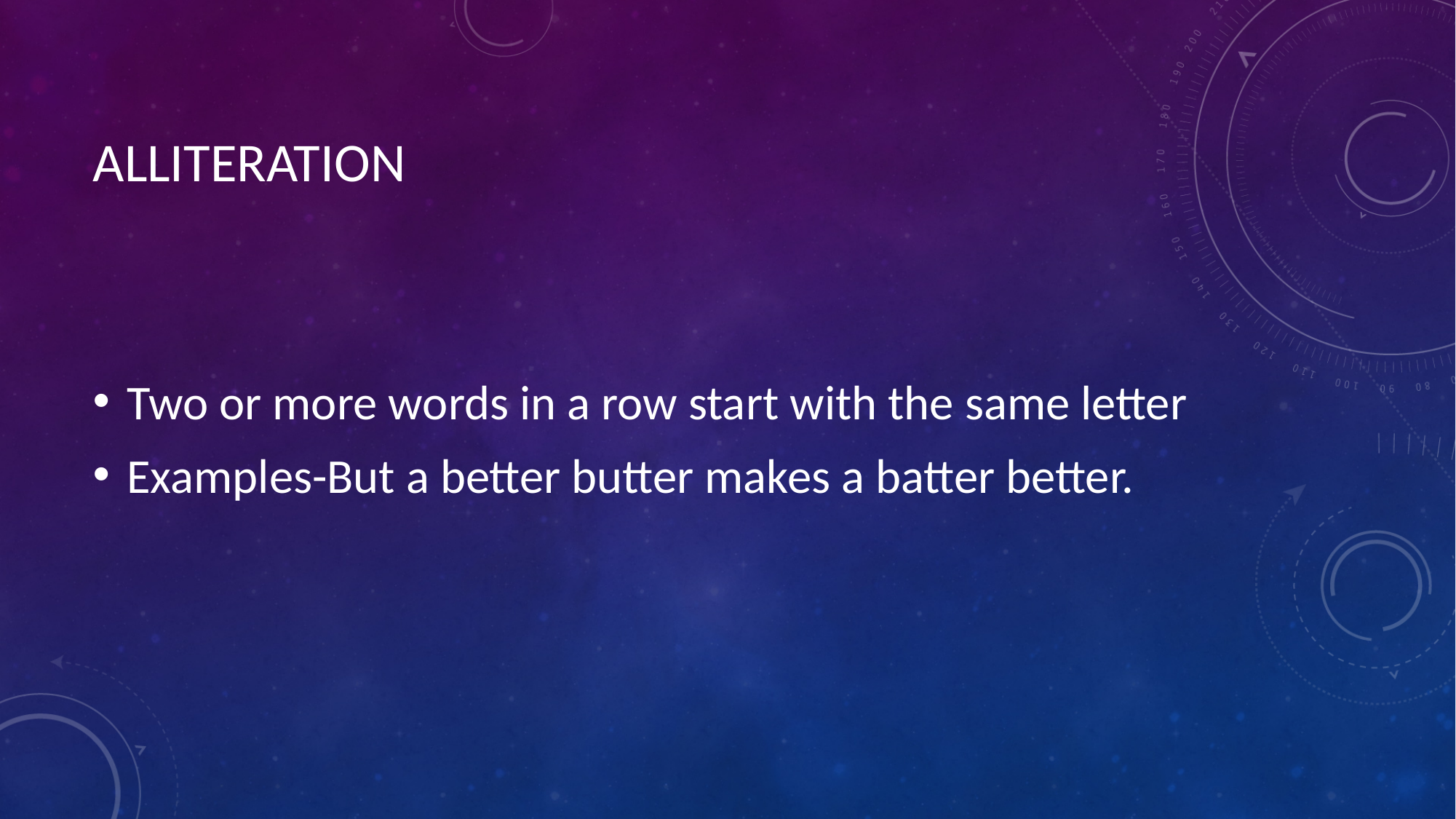

# Alliteration
Two or more words in a row start with the same letter
Examples-But a better butter makes a batter better.